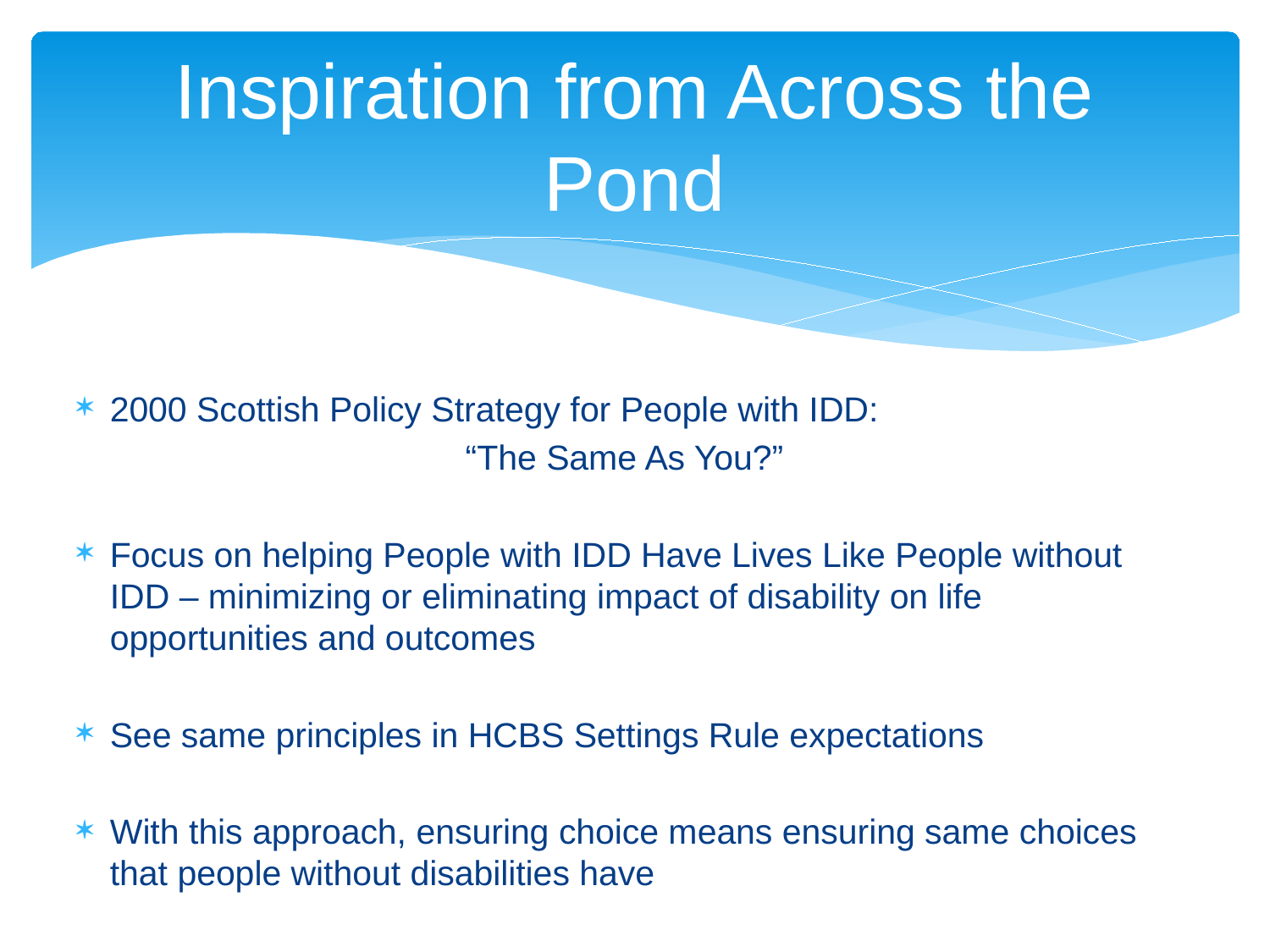

# Inspiration from Across the Pond
2000 Scottish Policy Strategy for People with IDD:
“The Same As You?”

Focus on helping People with IDD Have Lives Like People without IDD – minimizing or eliminating impact of disability on life opportunities and outcomes

See same principles in HCBS Settings Rule expectations

With this approach, ensuring choice means ensuring same choices that people without disabilities have